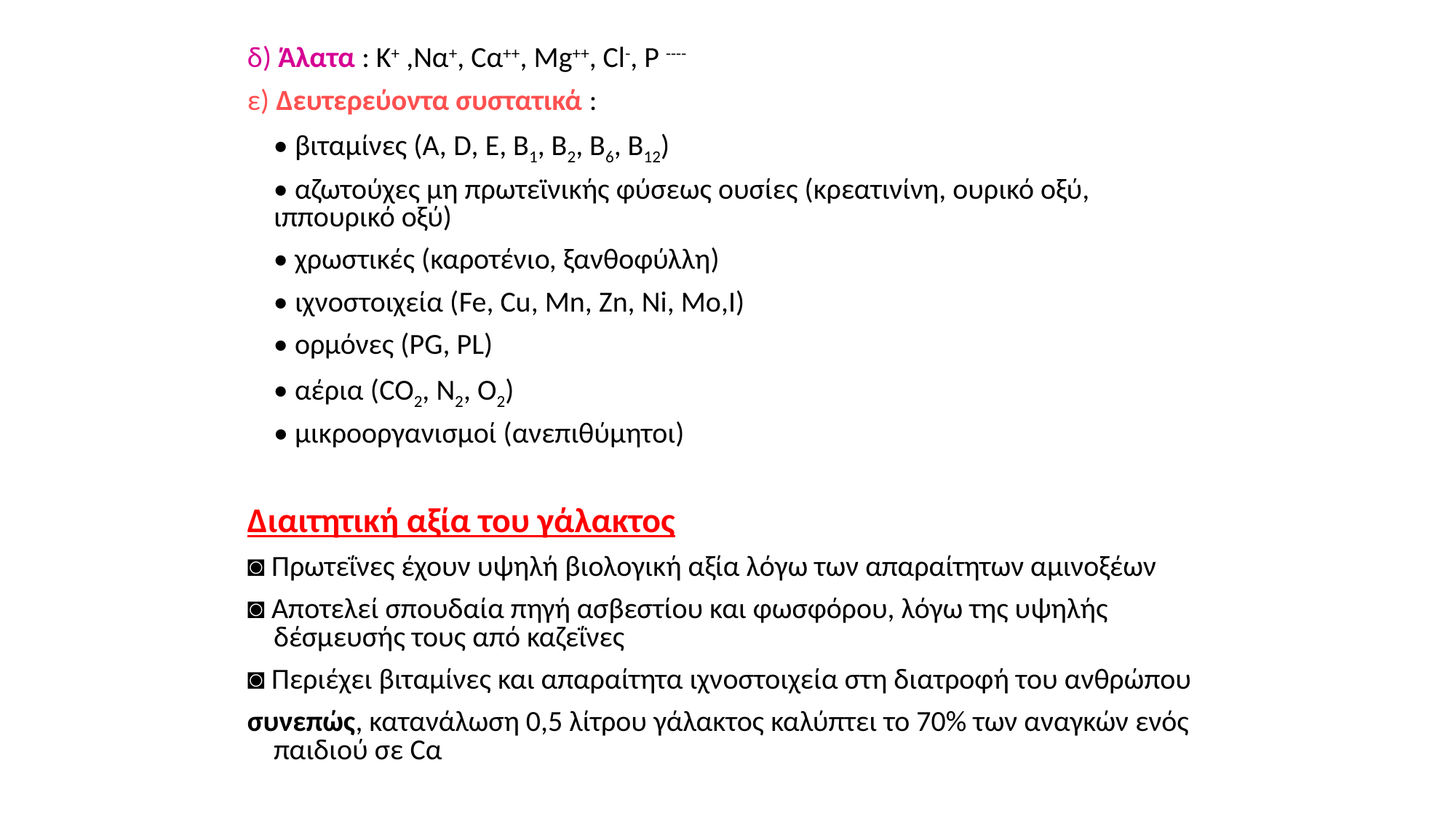

δ) Άλατα : K+ ,Nα+, Cα++, Μg++, Cl-, P ----
ε) Δευτερεύοντα συστατικά :
    • βιταμίνες (Α, D, E, B1, B2, B6, B12)
    • αζωτούχες μη πρωτεϊνικής φύσεως ουσίες (κρεατινίνη, ουρικό οξύ, ιππουρικό οξύ)
    • χρωστικές (καροτένιο, ξανθοφύλλη)
    • ιχνοστοιχεία (Fe, Cu, Mn, Zn, Ni, Mo,I)
    • ορμόνες (PG, PL)
    • αέρια (CO2, N2, O2)
    • μικροοργανισμοί (ανεπιθύμητοι)

Διαιτητική αξία του γάλακτος
◙ Πρωτεΐνες έχουν υψηλή βιολογική αξία λόγω των απαραίτητων αμινοξέων
◙ Αποτελεί σπουδαία πηγή ασβεστίου και φωσφόρου, λόγω της υψηλής δέσμευσής τους από καζεΐνες
◙ Περιέχει βιταμίνες και απαραίτητα ιχνοστοιχεία στη διατροφή του ανθρώπου
συνεπώς, κατανάλωση 0,5 λίτρου γάλακτος καλύπτει το 70% των αναγκών ενός παιδιού σε Cα